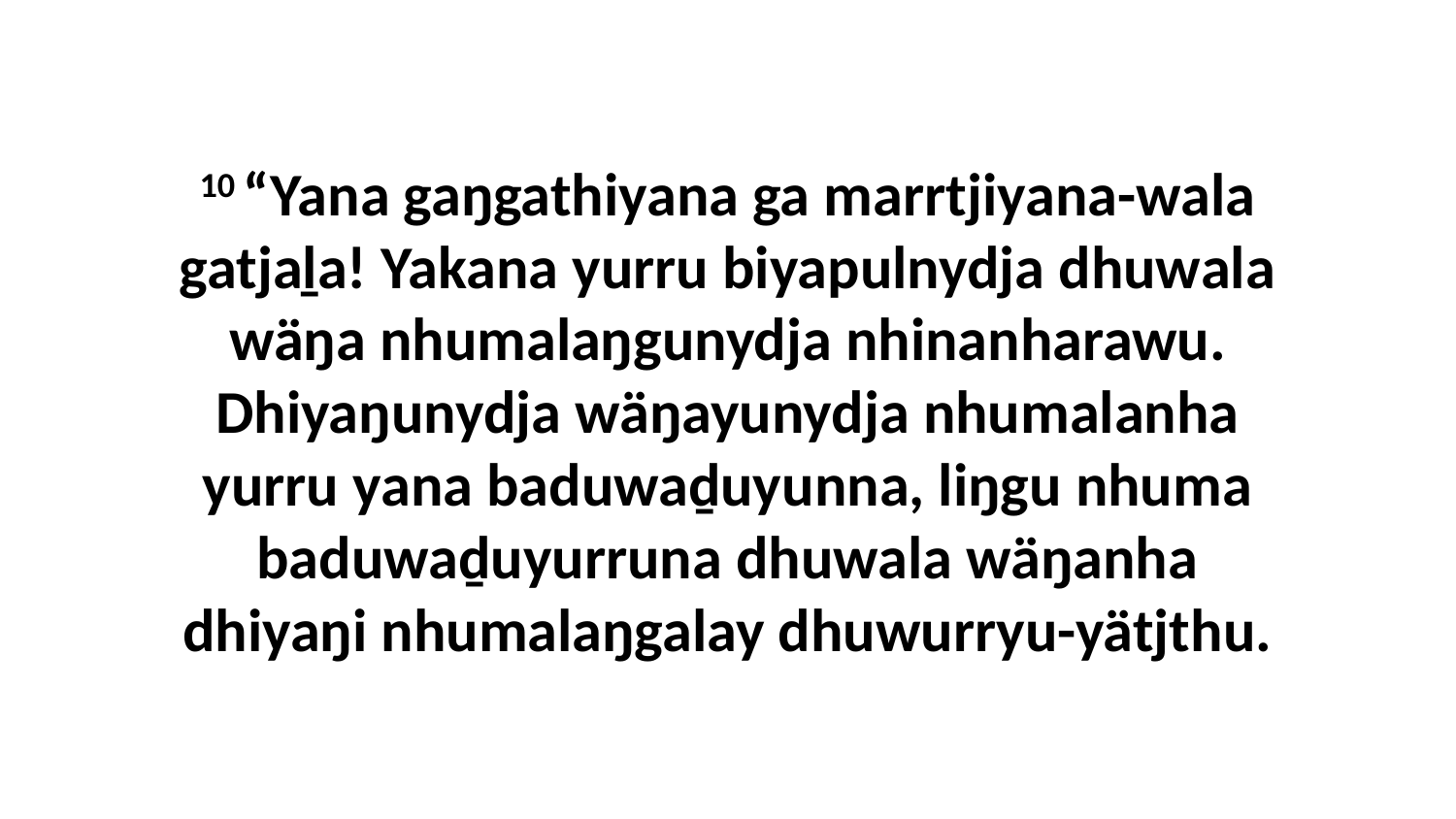

10 “Yana gaŋgathiyana ga marrtjiyana-wala gatjaḻa! Yakana yurru biyapulnydja dhuwala wäŋa nhumalaŋgunydja nhinanharawu. Dhiyaŋunydja wäŋayunydja nhumalanha yurru yana baduwaḏuyunna, liŋgu nhuma baduwaḏuyurruna dhuwala wäŋanha dhiyaŋi nhumalaŋgalay dhuwurryu-yätjthu.